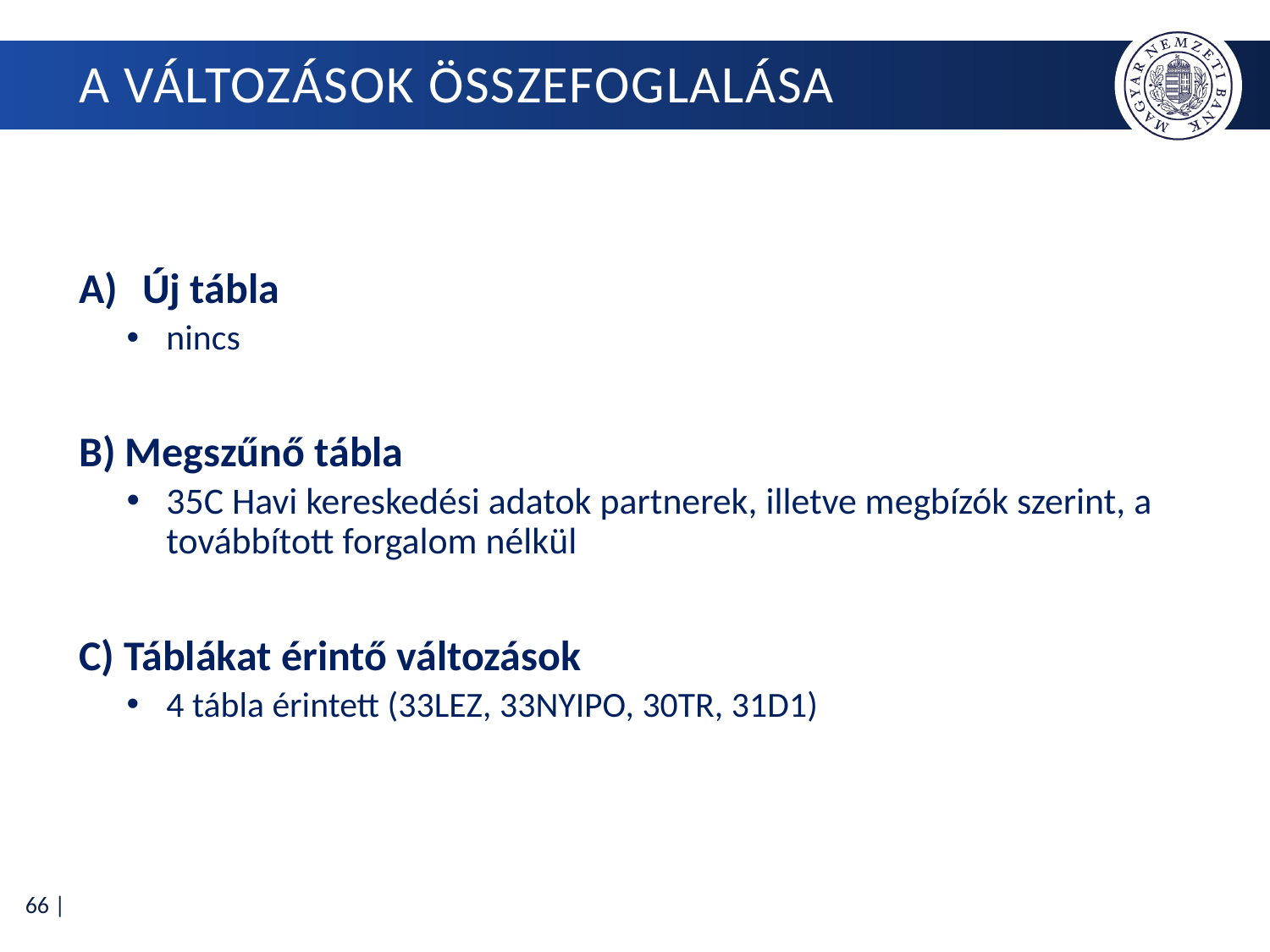

# A változások összefoglalása

Új tábla
nincs

B) Megszűnő tábla
35C Havi kereskedési adatok partnerek, illetve megbízók szerint, a továbbított forgalom nélkül

C) Táblákat érintő változások
4 tábla érintett (33LEZ, 33NYIPO, 30TR, 31D1)